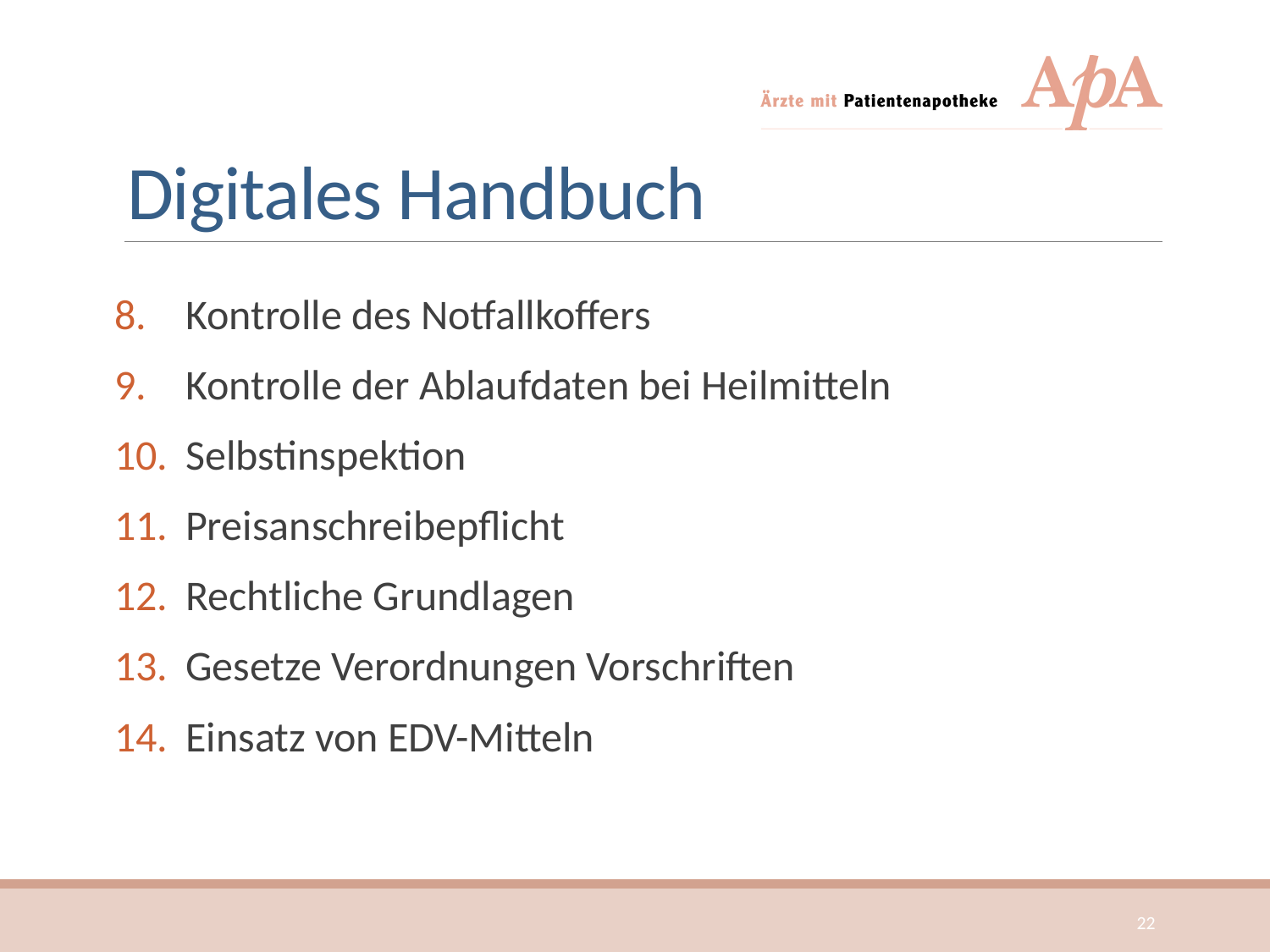

# Digitales Handbuch
Kontrolle des Notfallkoffers
Kontrolle der Ablaufdaten bei Heilmitteln
Selbstinspektion
Preisanschreibepflicht
Rechtliche Grundlagen
Gesetze Verordnungen Vorschriften
Einsatz von EDV-Mitteln
22